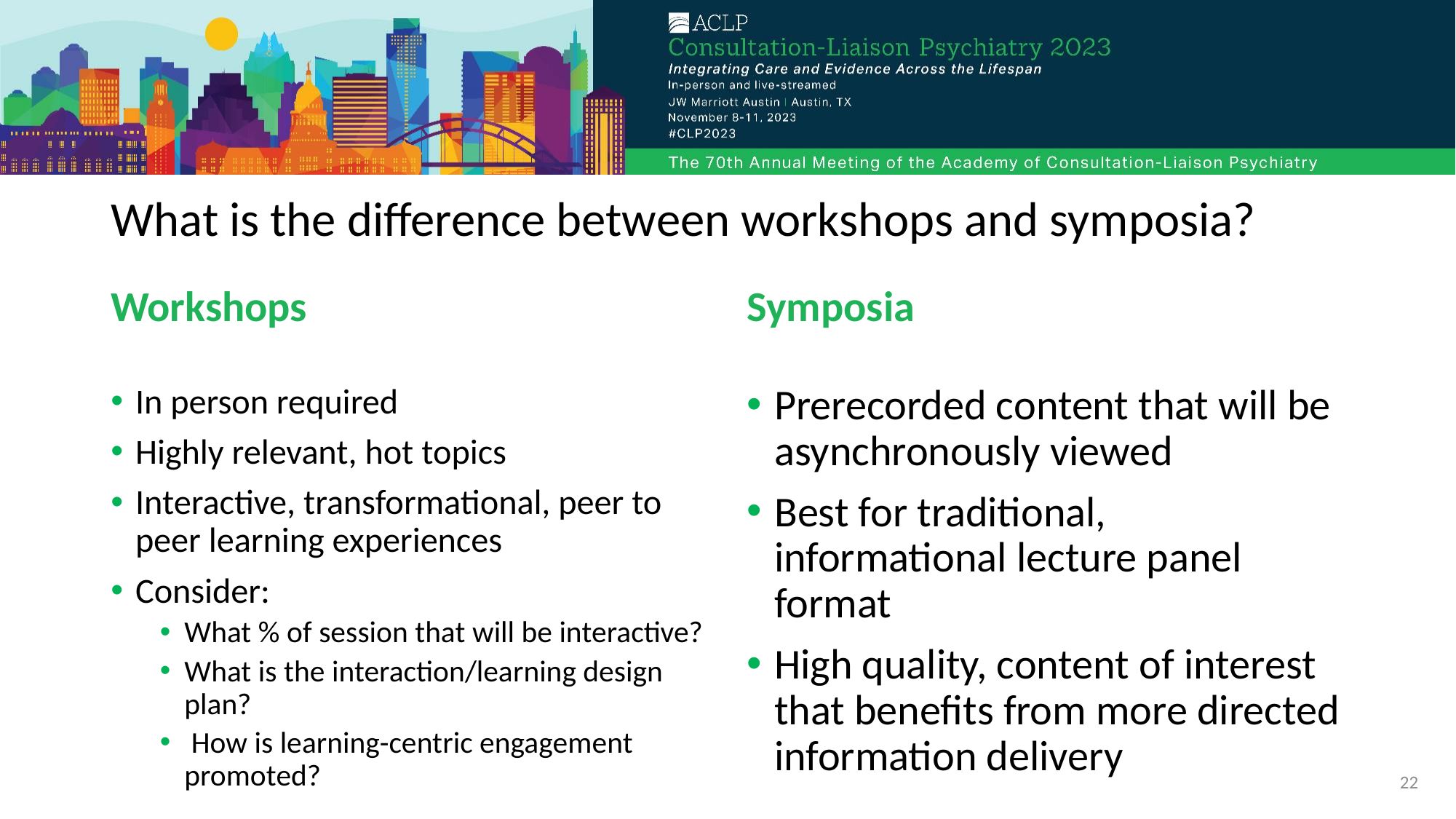

# What is the difference between workshops and symposia?
Workshops
Symposia
In person required
Highly relevant, hot topics
Interactive, transformational, peer to peer learning experiences
Consider:
What % of session that will be interactive?
What is the interaction/learning design plan?
 How is learning-centric engagement promoted?

Prerecorded content that will be asynchronously viewed
Best for traditional, informational lecture panel format
High quality, content of interest that benefits from more directed information delivery
22